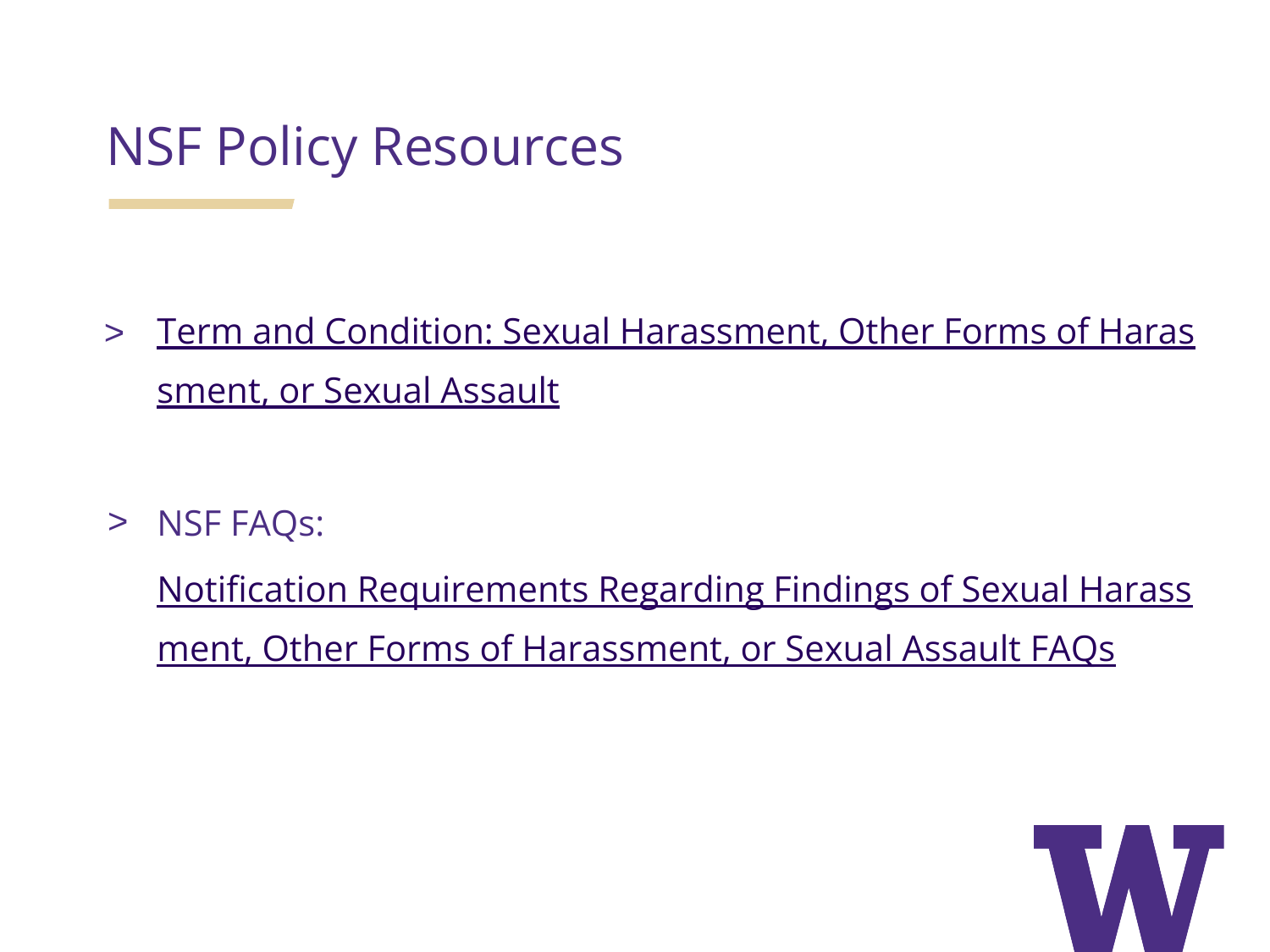

NSF Policy Resources

Term and Condition: Sexual Harassment, Other Forms of Harassment, or Sexual Assault

NSF FAQs:
Notification Requirements Regarding Findings of Sexual Harassment, Other Forms of Harassment, or Sexual Assault FAQs